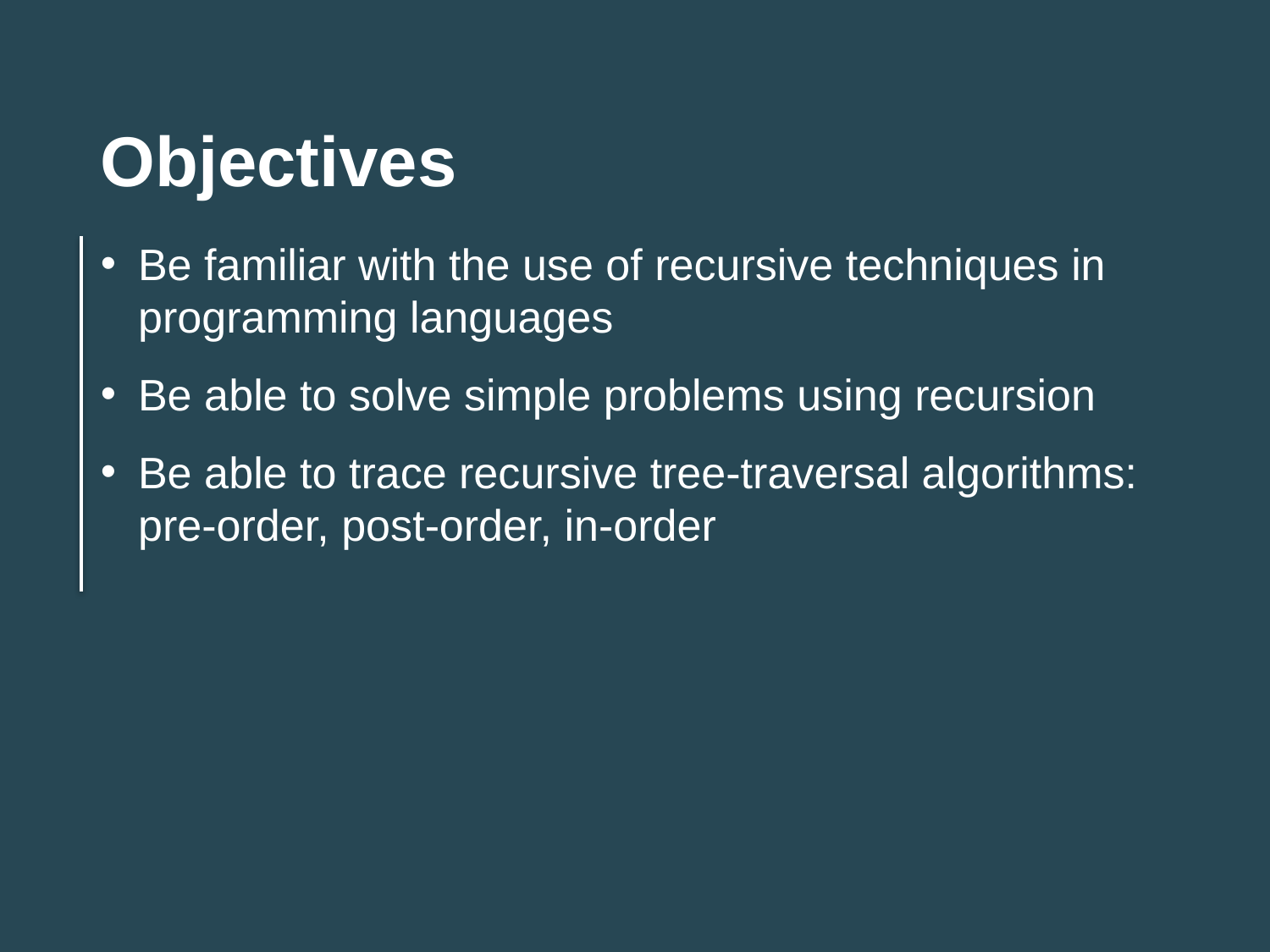

Objectives
Be familiar with the use of recursive techniques in programming languages
Be able to solve simple problems using recursion
Be able to trace recursive tree-traversal algorithms: pre-order, post-order, in-order